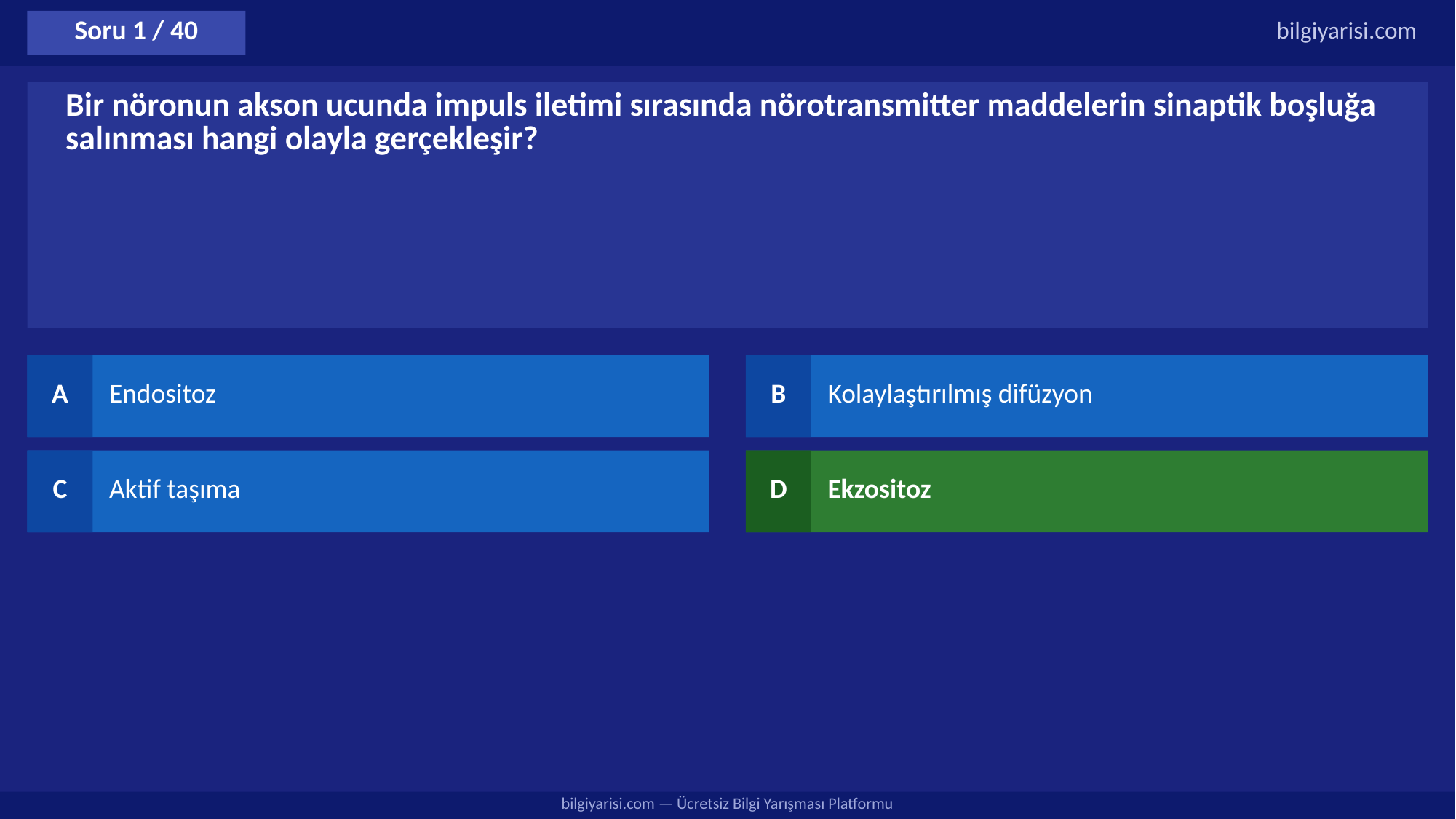

Soru 1 / 40
bilgiyarisi.com

Bir nöronun akson ucunda impuls iletimi sırasında nörotransmitter maddelerin sinaptik boşluğa salınması hangi olayla gerçekleşir?

A
Endositoz

B
Kolaylaştırılmış difüzyon

C
Aktif taşıma

D
Ekzositoz
bilgiyarisi.com — Ücretsiz Bilgi Yarışması Platformu